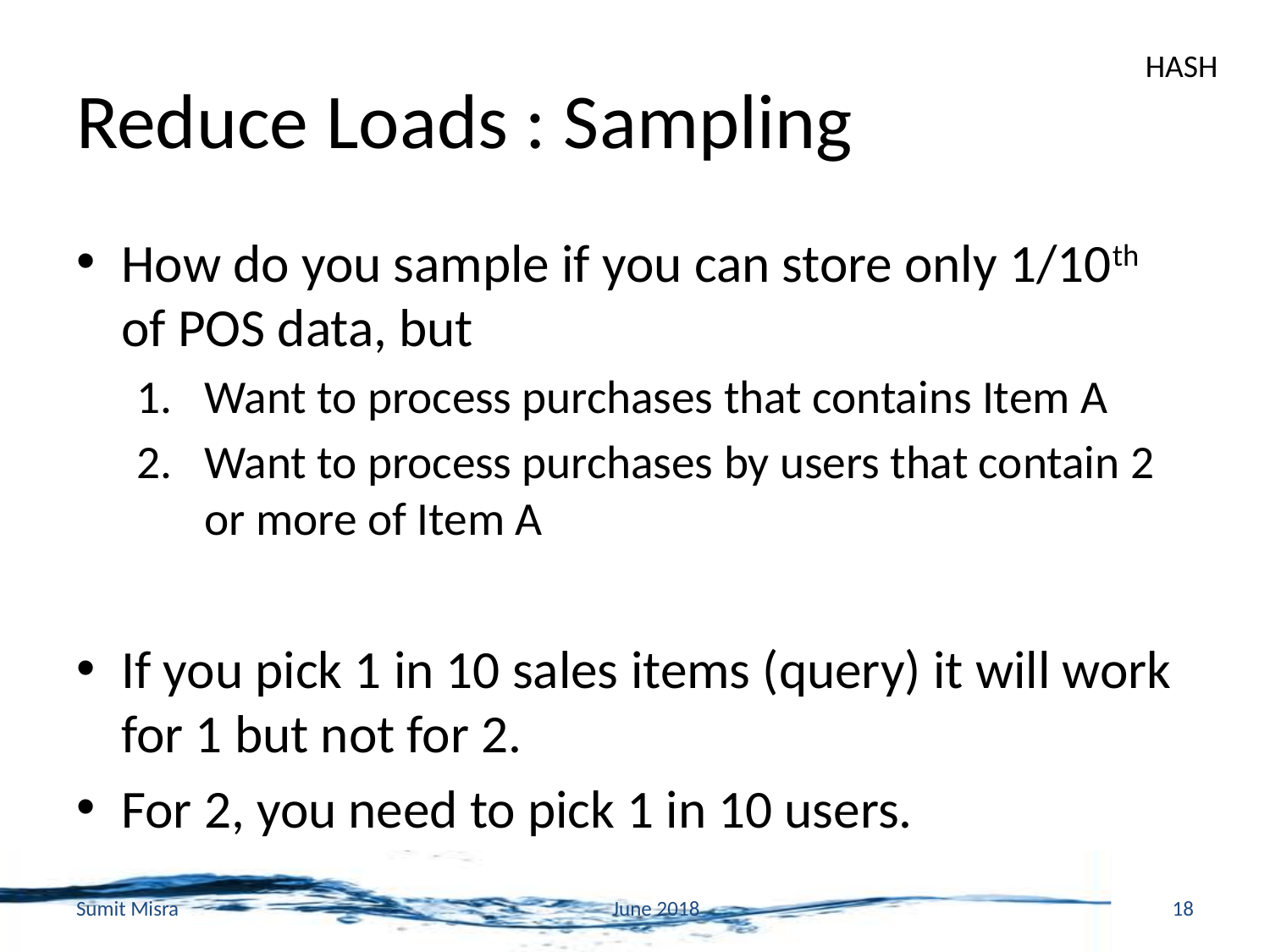

# Reduce Loads : Sampling
HASH
How do you sample if you can store only 1/10th of POS data, but
Want to process purchases that contains Item A
Want to process purchases by users that contain 2 or more of Item A

If you pick 1 in 10 sales items (query) it will work for 1 but not for 2.
For 2, you need to pick 1 in 10 users.
Sumit Misra
June 2018
18